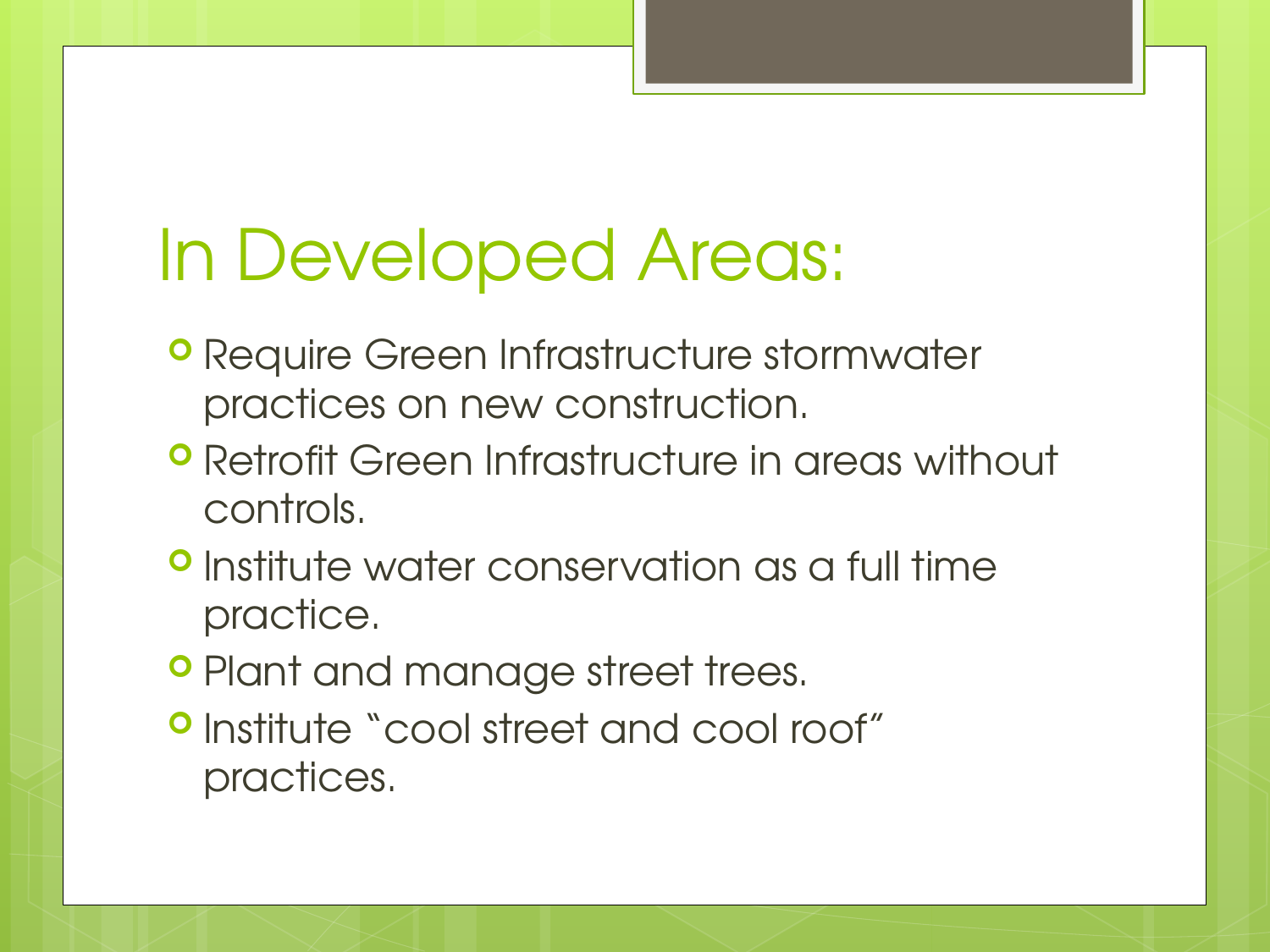

# In Developed Areas:
Require Green Infrastructure stormwater practices on new construction.
Retrofit Green Infrastructure in areas without controls.
Institute water conservation as a full time practice.
Plant and manage street trees.
Institute “cool street and cool roof” practices.